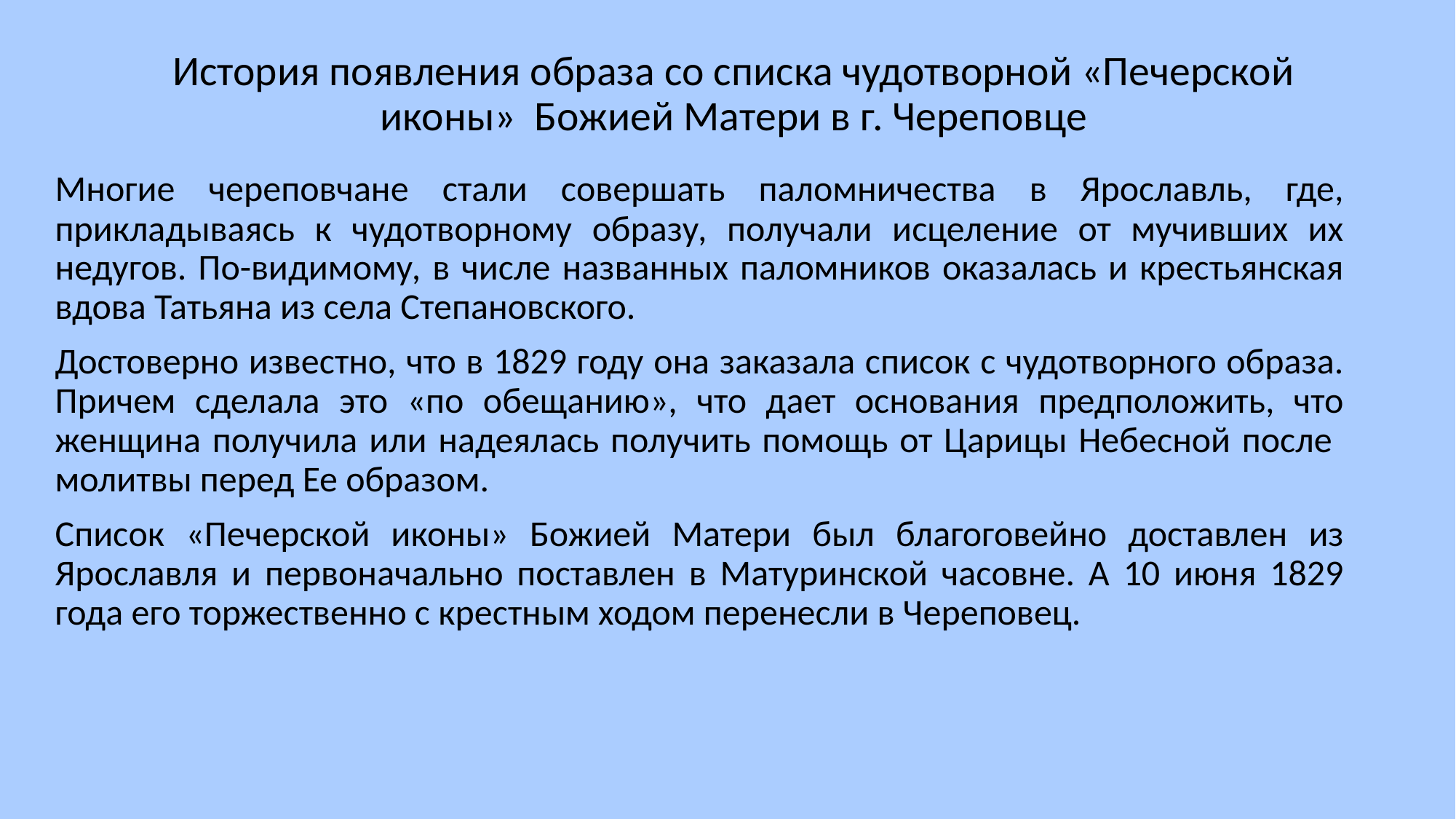

# История появления образа со списка чудотворной «Печерской иконы»  Божией Матери в г. Череповце
Многие череповчане стали совершать паломничества в Ярославль, где, прикладываясь к чудотворному образу, получали исцеление от мучивших их недугов. По-видимому, в числе названных паломников оказалась и крестьянская вдова Татьяна из села Степановского.
Достоверно известно, что в 1829 году она заказала список с чудотворного образа. Причем сделала это «по обещанию», что дает основания предположить, что женщина получила или надеялась получить помощь от Царицы Небесной после  молитвы перед Ее образом.
Список «Печерской иконы» Божией Матери был благоговейно доставлен из Ярославля и первоначально поставлен в Матуринской часовне. А 10 июня 1829 года его торжественно с крестным ходом перенесли в Череповец.